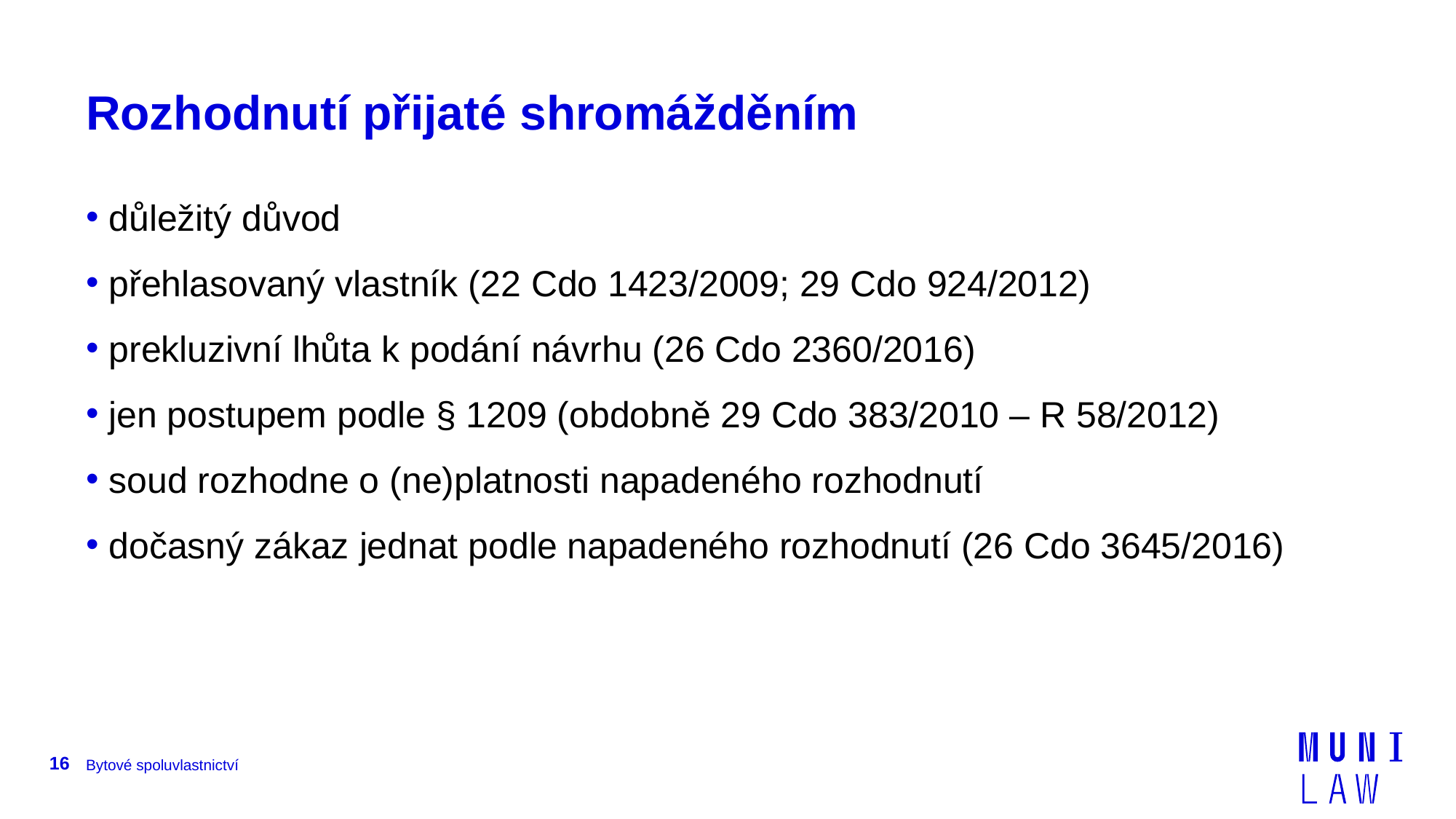

# Rozhodnutí přijaté shromážděním
 důležitý důvod
 přehlasovaný vlastník (22 Cdo 1423/2009; 29 Cdo 924/2012)
 prekluzivní lhůta k podání návrhu (26 Cdo 2360/2016)
 jen postupem podle § 1209 (obdobně 29 Cdo 383/2010 – R 58/2012)
 soud rozhodne o (ne)platnosti napadeného rozhodnutí
 dočasný zákaz jednat podle napadeného rozhodnutí (26 Cdo 3645/2016)
16
Bytové spoluvlastnictví